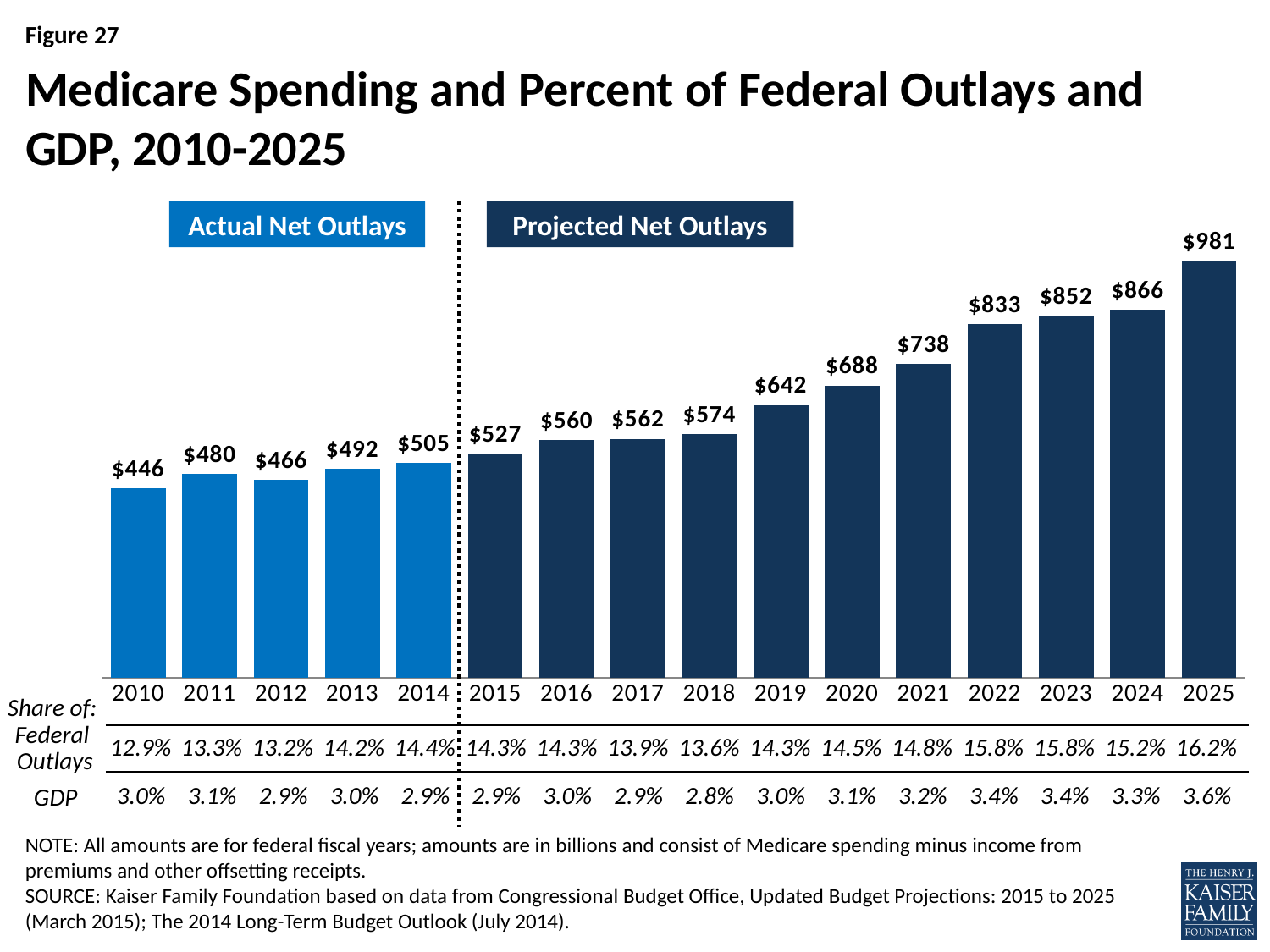

# Medicare Spending and Percent of Federal Outlays and GDP, 2010-2025

### Chart

| Category |  |
|---|---|
| 2010 | 446.0 |
| 2011 | 480.0 |
| 2012 | 466.0 |
| 2013 | 492.0 |
| 2014 | 505.40200000000004 |
| 2015 | 527.0 |
| 2016 | 560.0 |
| 2017 | 562.0 |
| 2018 | 574.0 |
| 2019 | 642.0 |
| 2020 | 688.0 |
| 2021 | 738.0 |
| 2022 | 833.0 |
| 2023 | 852.0 |
| 2024 | 866.0 |
| 2025 | 981.0 |
Actual Net Outlays
Projected Net Outlays
Share of:
Federal
Outlays
| 12.9% | 13.3% | 13.2% | 14.2% | 14.4% | 14.3% | 14.3% | 13.9% | 13.6% | 14.3% | 14.5% | 14.8% | 15.8% | 15.8% | 15.2% | 16.2% |
| --- | --- | --- | --- | --- | --- | --- | --- | --- | --- | --- | --- | --- | --- | --- | --- |
| 3.0% | 3.1% | 2.9% | 3.0% | 2.9% | 2.9% | 3.0% | 2.9% | 2.8% | 3.0% | 3.1% | 3.2% | 3.4% | 3.4% | 3.3% | 3.6% |
| --- | --- | --- | --- | --- | --- | --- | --- | --- | --- | --- | --- | --- | --- | --- | --- |
GDP
NOTE: All amounts are for federal fiscal years; amounts are in billions and consist of Medicare spending minus income from premiums and other offsetting receipts.
SOURCE: Kaiser Family Foundation based on data from Congressional Budget Office, Updated Budget Projections: 2015 to 2025 (March 2015); The 2014 Long-Term Budget Outlook (July 2014).